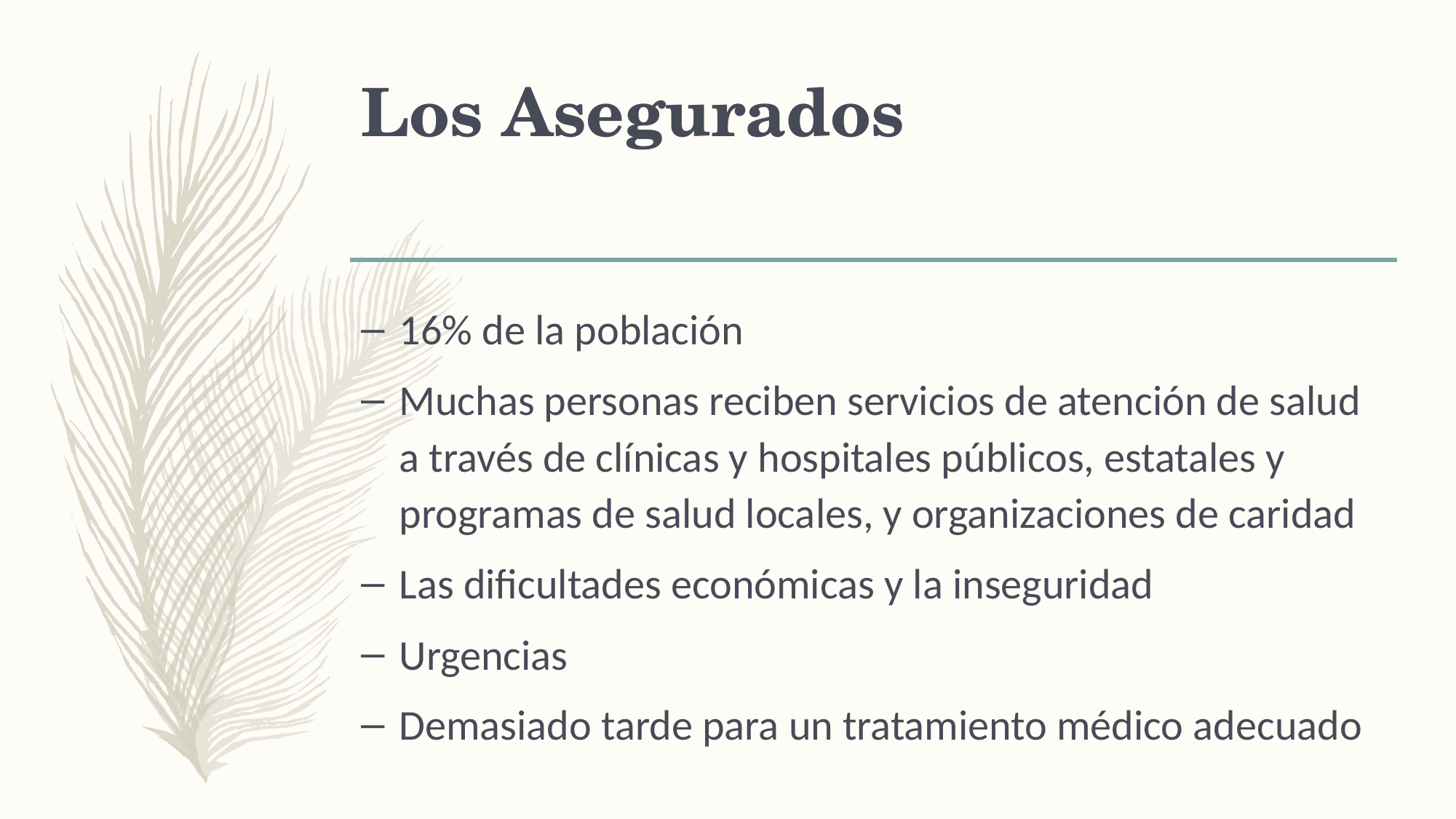

# Los Asegurados
16% de la población
Muchas personas reciben servicios de atención de salud a través de clínicas y hospitales públicos, estatales y programas de salud locales, y organizaciones de caridad
Las dificultades económicas y la inseguridad
Urgencias
Demasiado tarde para un tratamiento médico adecuado